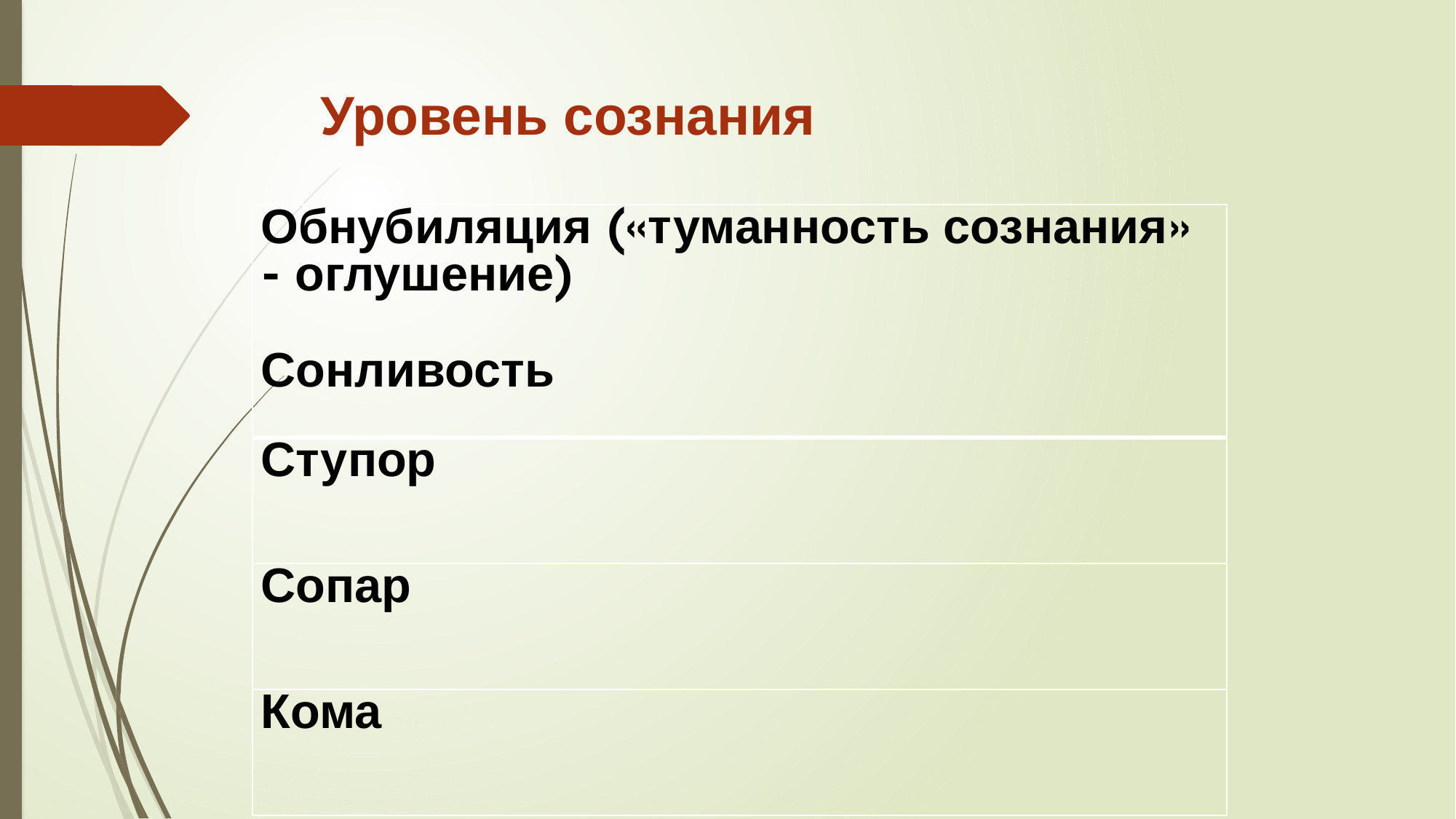

# Уровень сознания
| Обнубиляция («туманность сознания» - оглушение) Сонливость |
| --- |
| Ступор |
| Сопар |
| Кома |